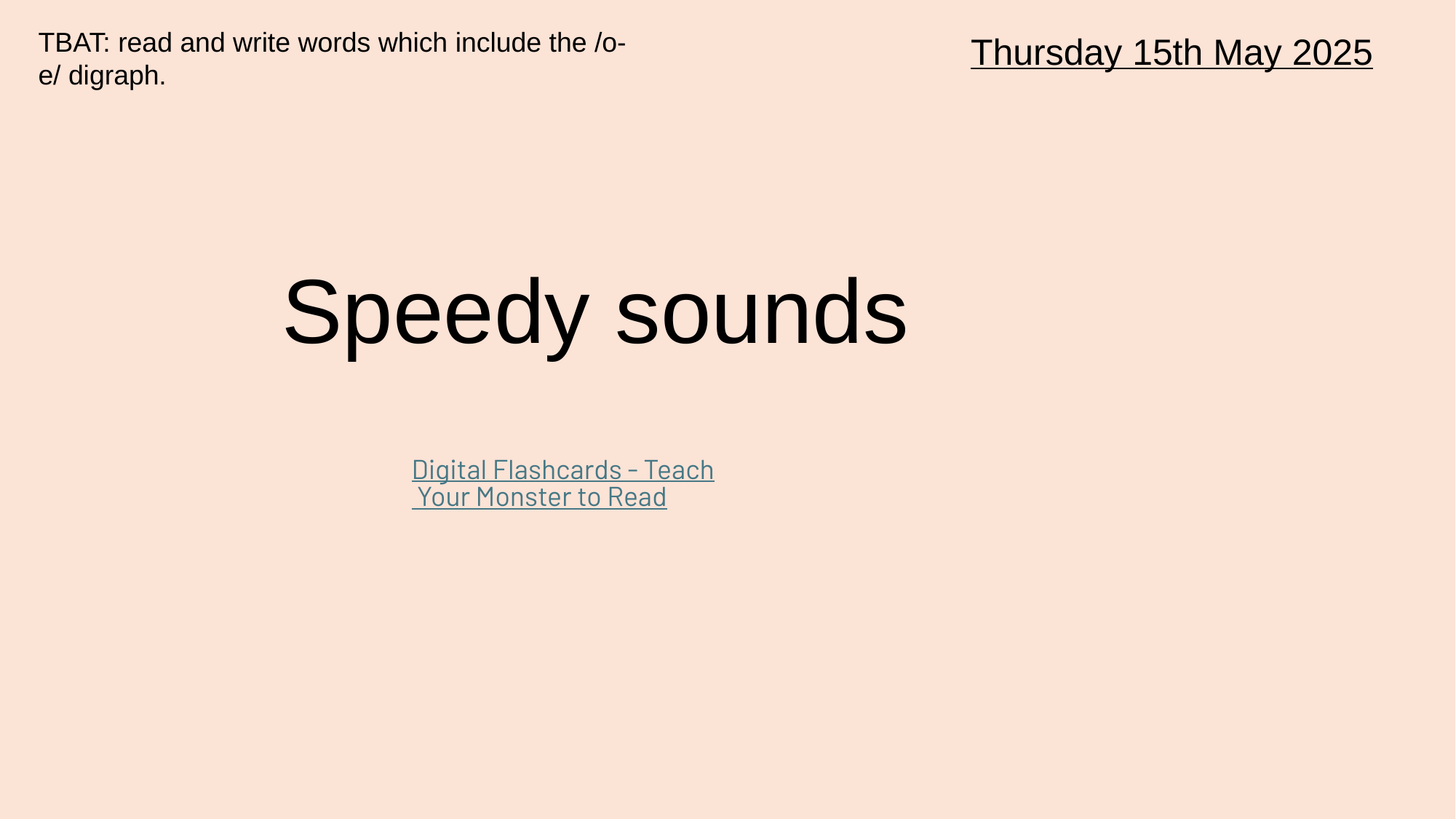

TBAT: read and write words which include the /o-e/ digraph.
Thursday 15th May 2025
Speedy sounds
Digital Flashcards - Teach Your Monster to Read